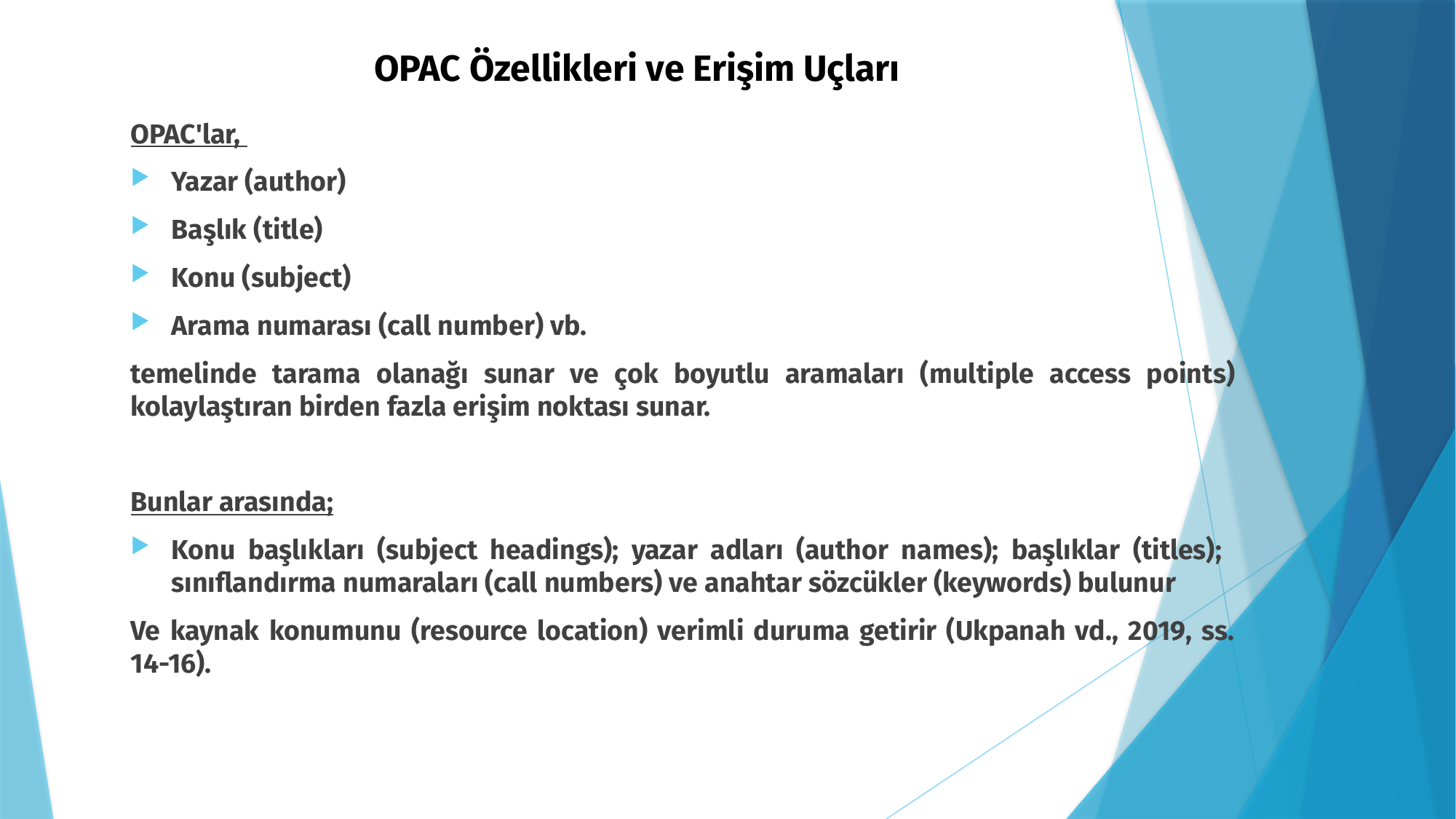

# OPAC Özellikleri ve Erişim Uçları
OPAC'lar,
Yazar (author)
Başlık (title)
Konu (subject)
Arama numarası (call number) vb.
temelinde tarama olanağı sunar ve çok boyutlu aramaları (multiple access points) kolaylaştıran birden fazla erişim noktası sunar.

Bunlar arasında;
Konu başlıkları (subject headings); yazar adları (author names); başlıklar (titles);  sınıflandırma numaraları (call numbers) ve anahtar sözcükler (keywords) bulunur
Ve kaynak konumunu (resource location) verimli duruma getirir (Ukpanah vd., 2019, ss. 14-16).